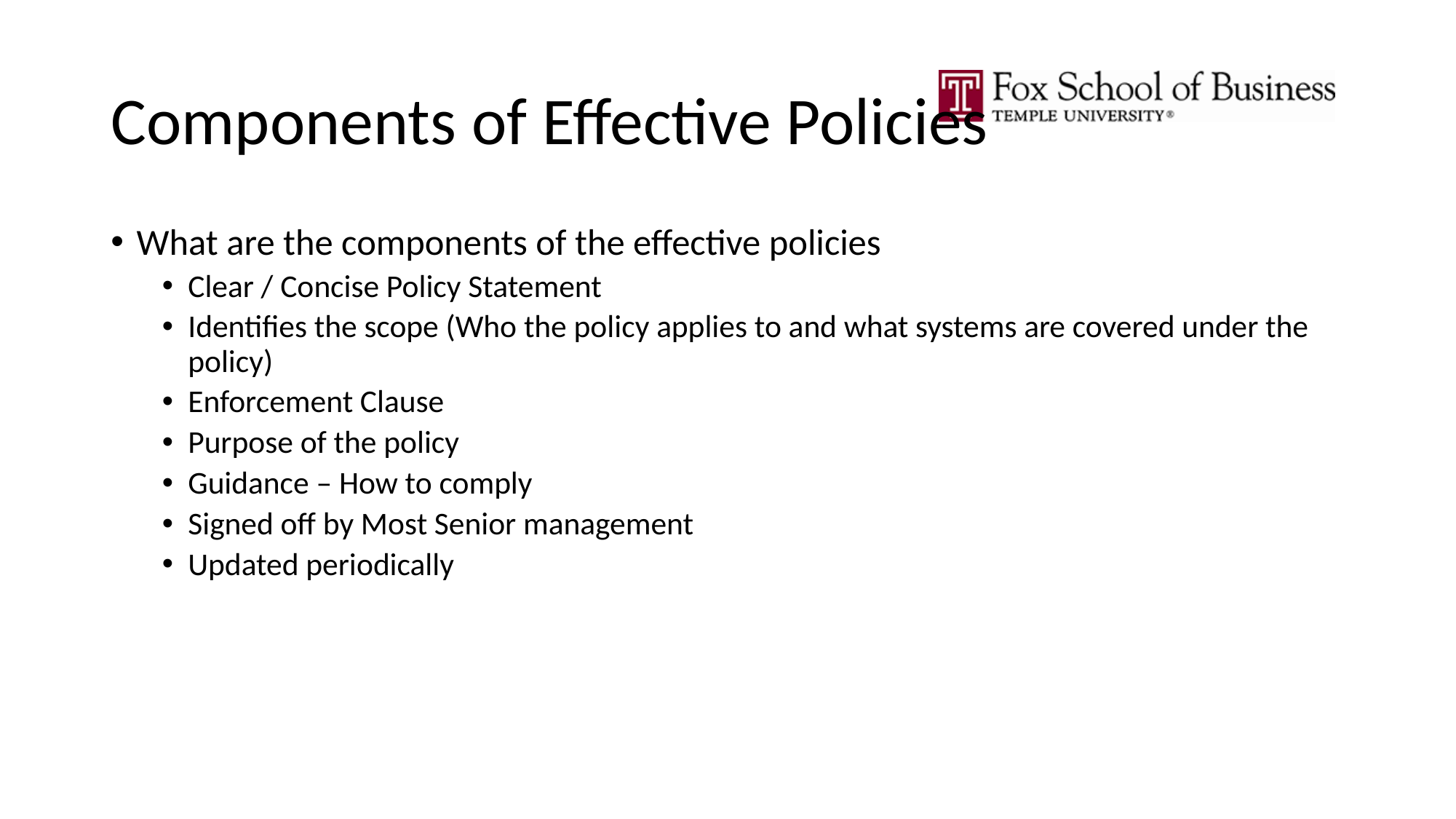

# Components of Effective Policies
What are the components of the effective policies
Clear / Concise Policy Statement
Identifies the scope (Who the policy applies to and what systems are covered under the policy)
Enforcement Clause
Purpose of the policy
Guidance – How to comply
Signed off by Most Senior management
Updated periodically